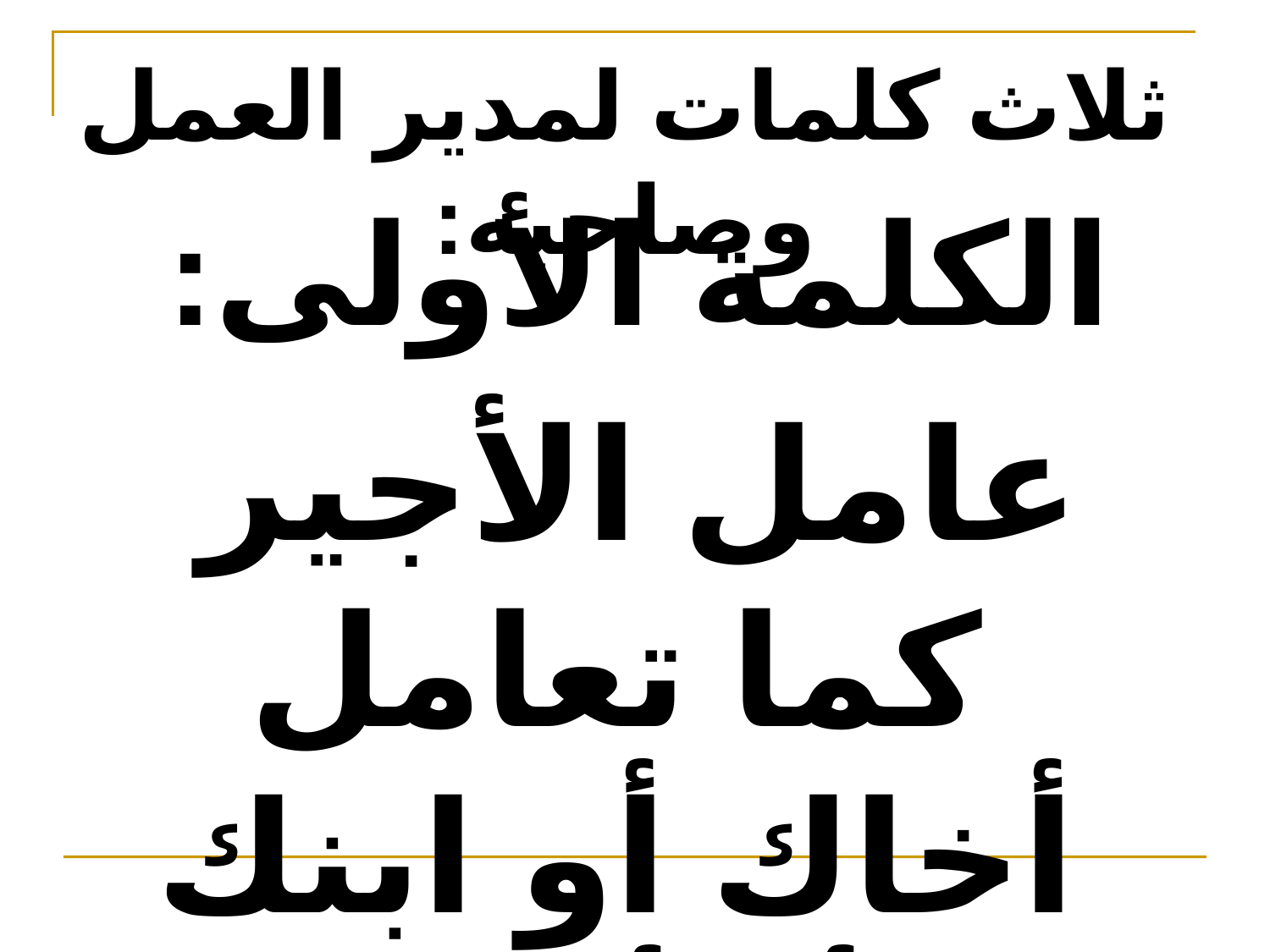

# ثلاث كلمات لمدير العمل وصاحبه:
الكلمة الأولى:
عامل الأجير كما تعامل أخاك أو ابنك أو أباك